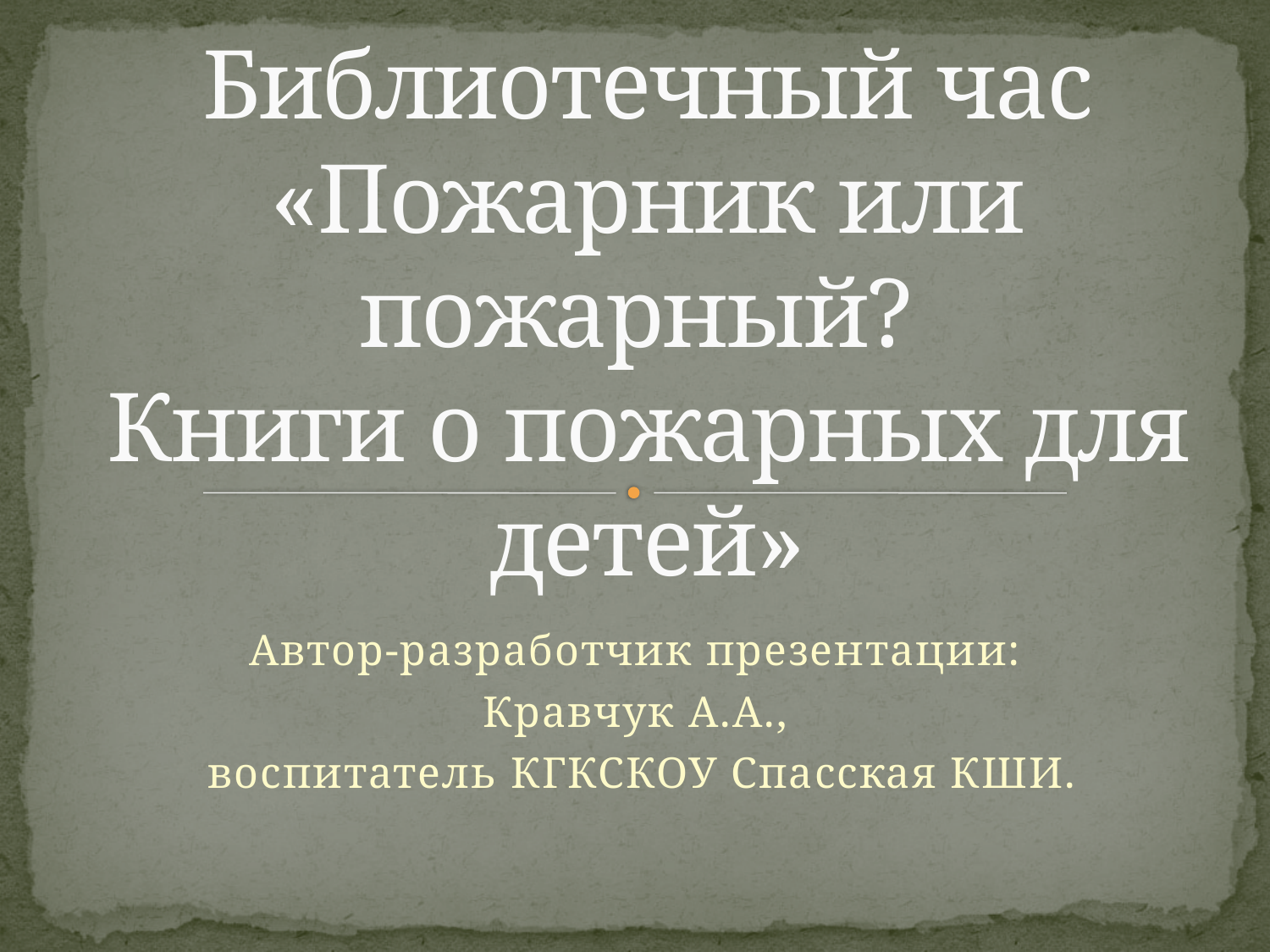

# Библиотечный час «Пожарник или пожарный? Книги о пожарных для детей»

Автор-разработчик презентации:
Кравчук А.А.,
воспитатель КГКСКОУ Спасская КШИ.